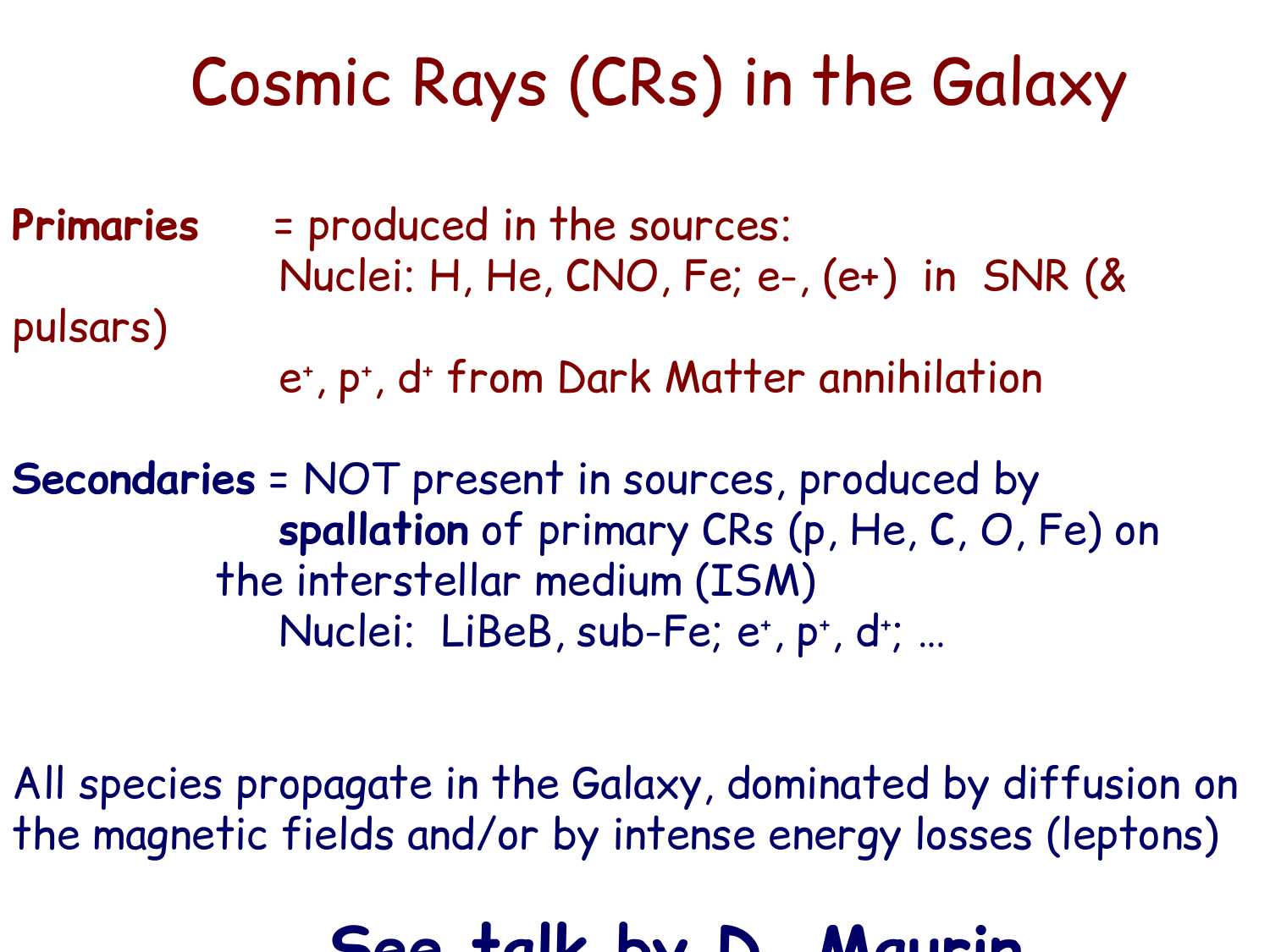

Cosmic Rays (CRs) in the Galaxy
Primaries    = produced in the sources:
     	           Nuclei: H, He, CNO, Fe; e-, (e+)  in  SNR (& pulsars)
     	           e+, p+, d+ from Dark Matter annihilation

Secondaries = NOT present in sources, produced by
	           spallation of primary CRs (p, He, C, O, Fe) on
                the interstellar medium (ISM)
	           Nuclei:  LiBeB, sub-Fe; e+, p+, d+; …

All species propagate in the Galaxy, dominated by diffusion on the magnetic fields and/or by intense energy losses (leptons)

                        See talk by D. Maurin